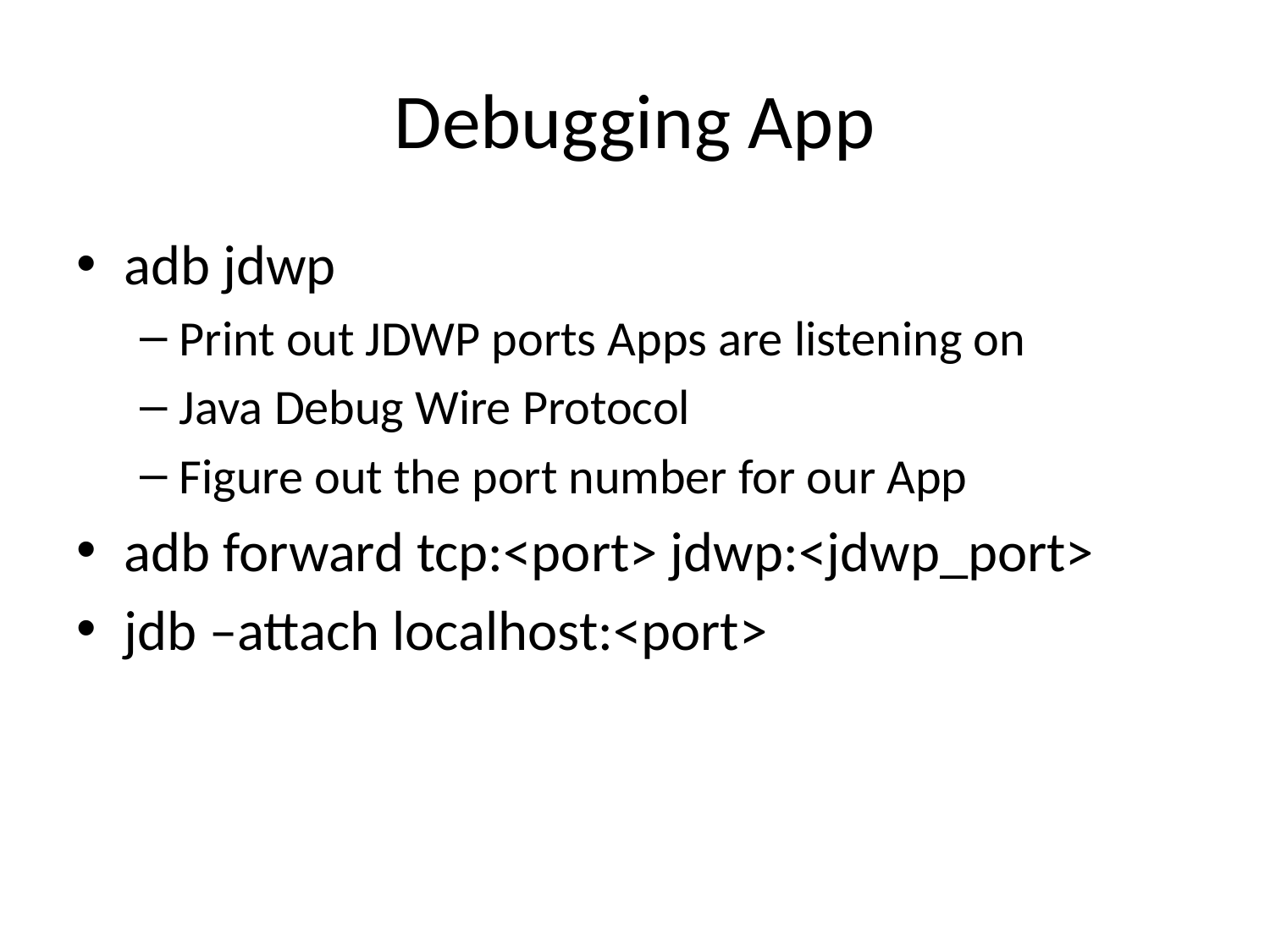

# Debugging App
adb jdwp
Print out JDWP ports Apps are listening on
Java Debug Wire Protocol
Figure out the port number for our App
adb forward tcp:<port> jdwp:<jdwp_port>
jdb –attach localhost:<port>